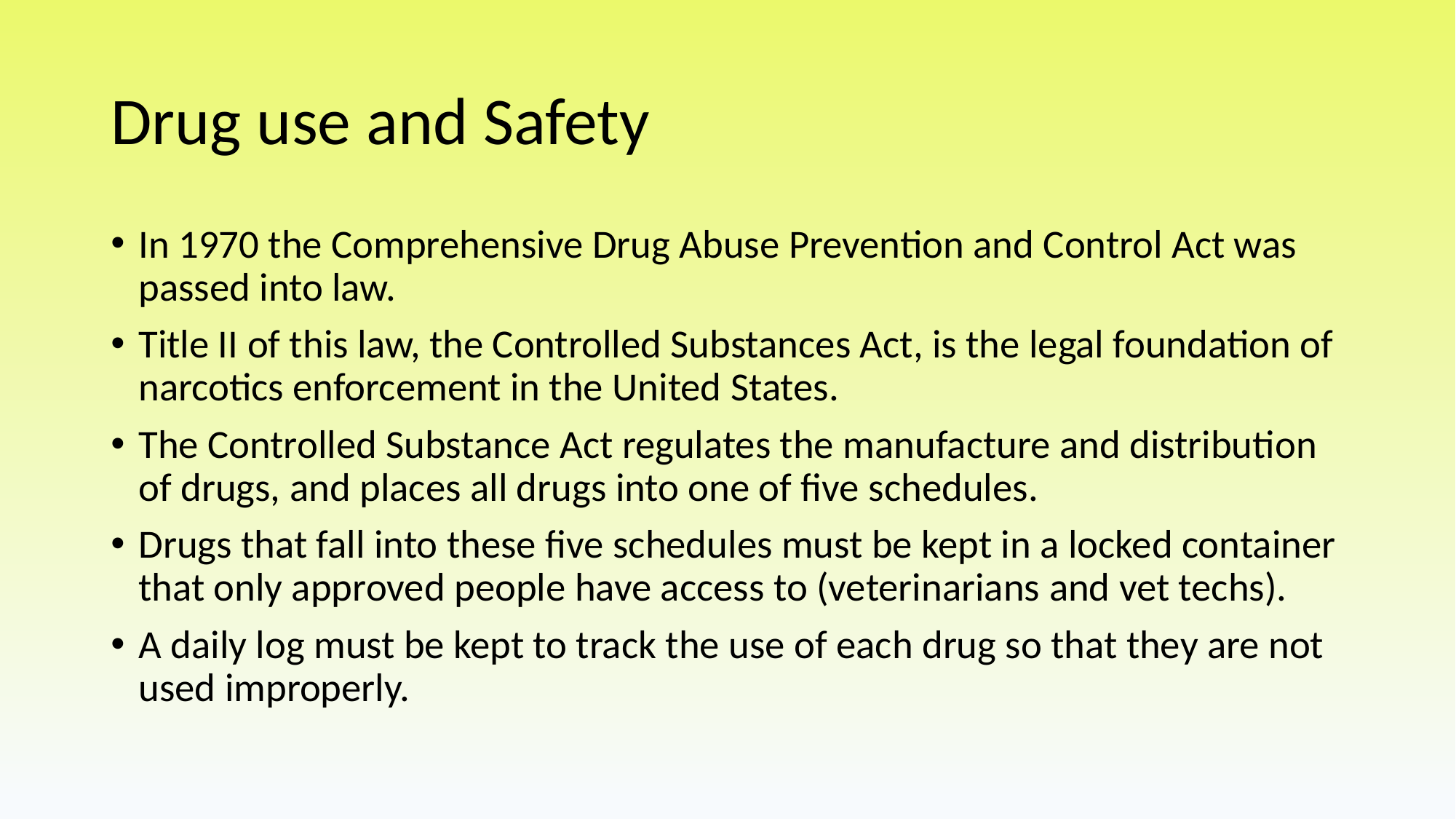

# Drug use and Safety
In 1970 the Comprehensive Drug Abuse Prevention and Control Act was passed into law.
Title II of this law, the Controlled Substances Act, is the legal foundation of narcotics enforcement in the United States.
The Controlled Substance Act regulates the manufacture and distribution of drugs, and places all drugs into one of five schedules.
Drugs that fall into these five schedules must be kept in a locked container that only approved people have access to (veterinarians and vet techs).
A daily log must be kept to track the use of each drug so that they are not used improperly.